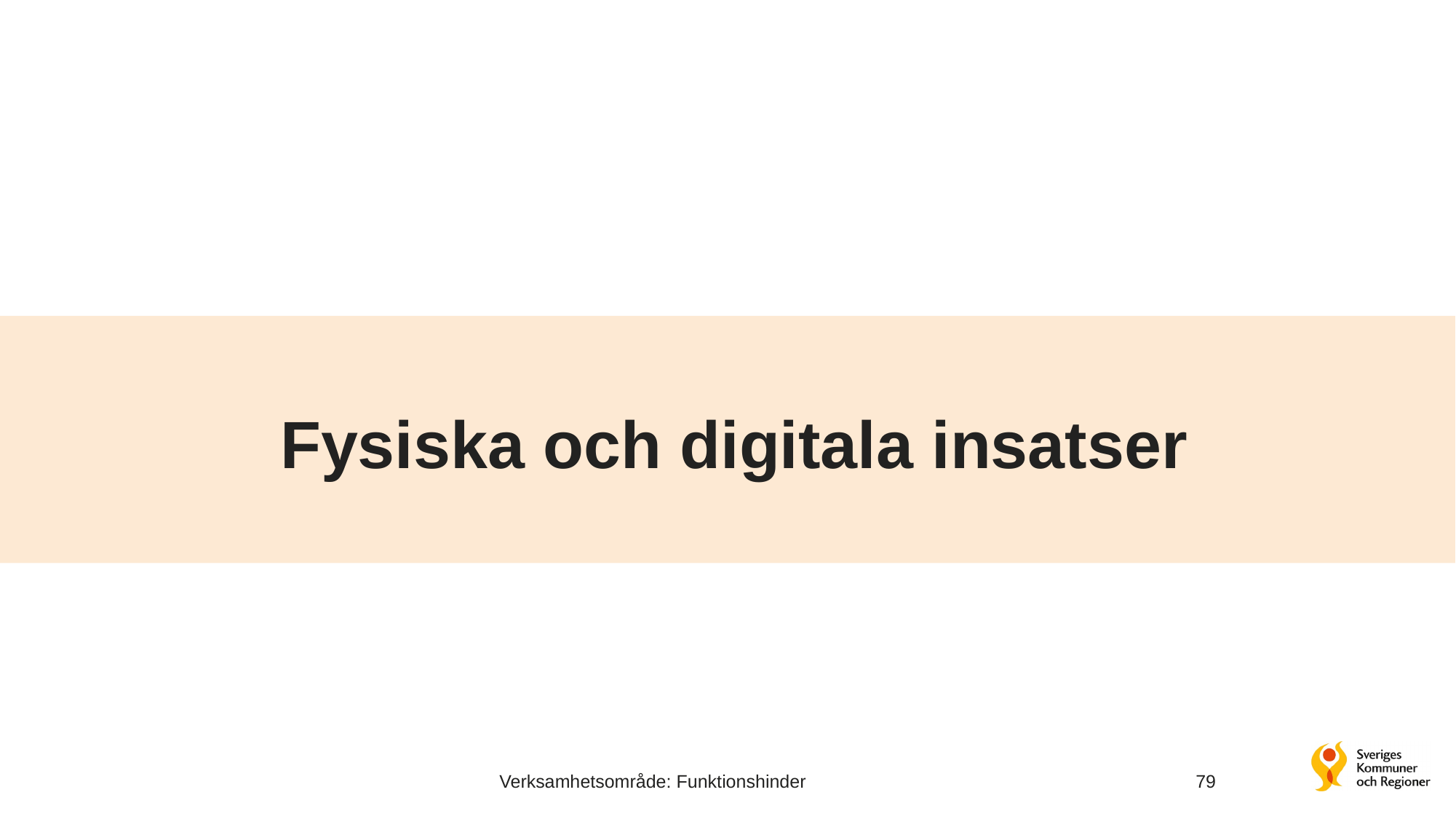

# Fysiska och digitala insatser
Verksamhetsområde: Funktionshinder
79